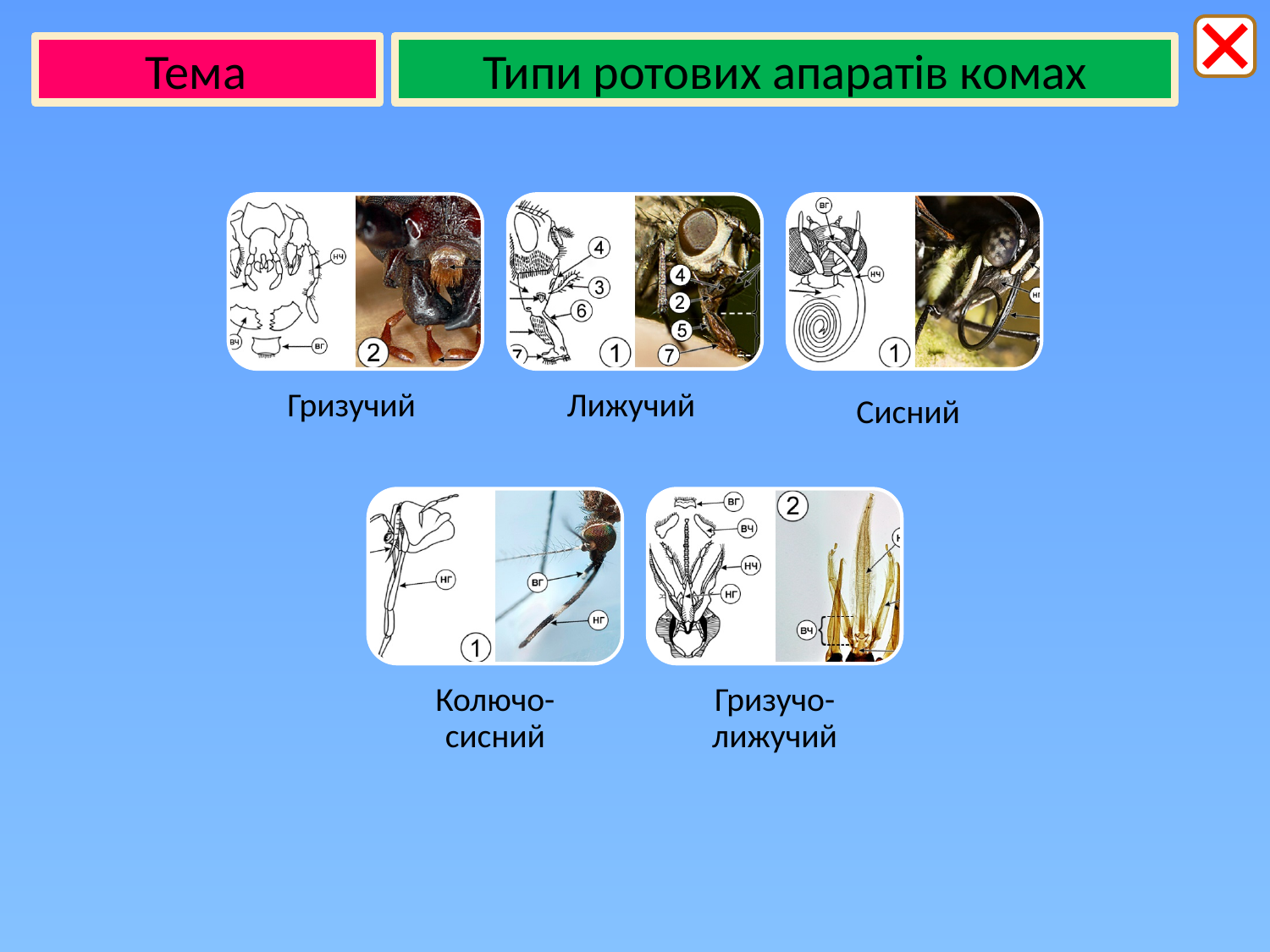

Тема
Типи ротових апаратів комах
Гризучий
Лижучий
Сисний
Колючо-сисний
Гризучо-лижучий